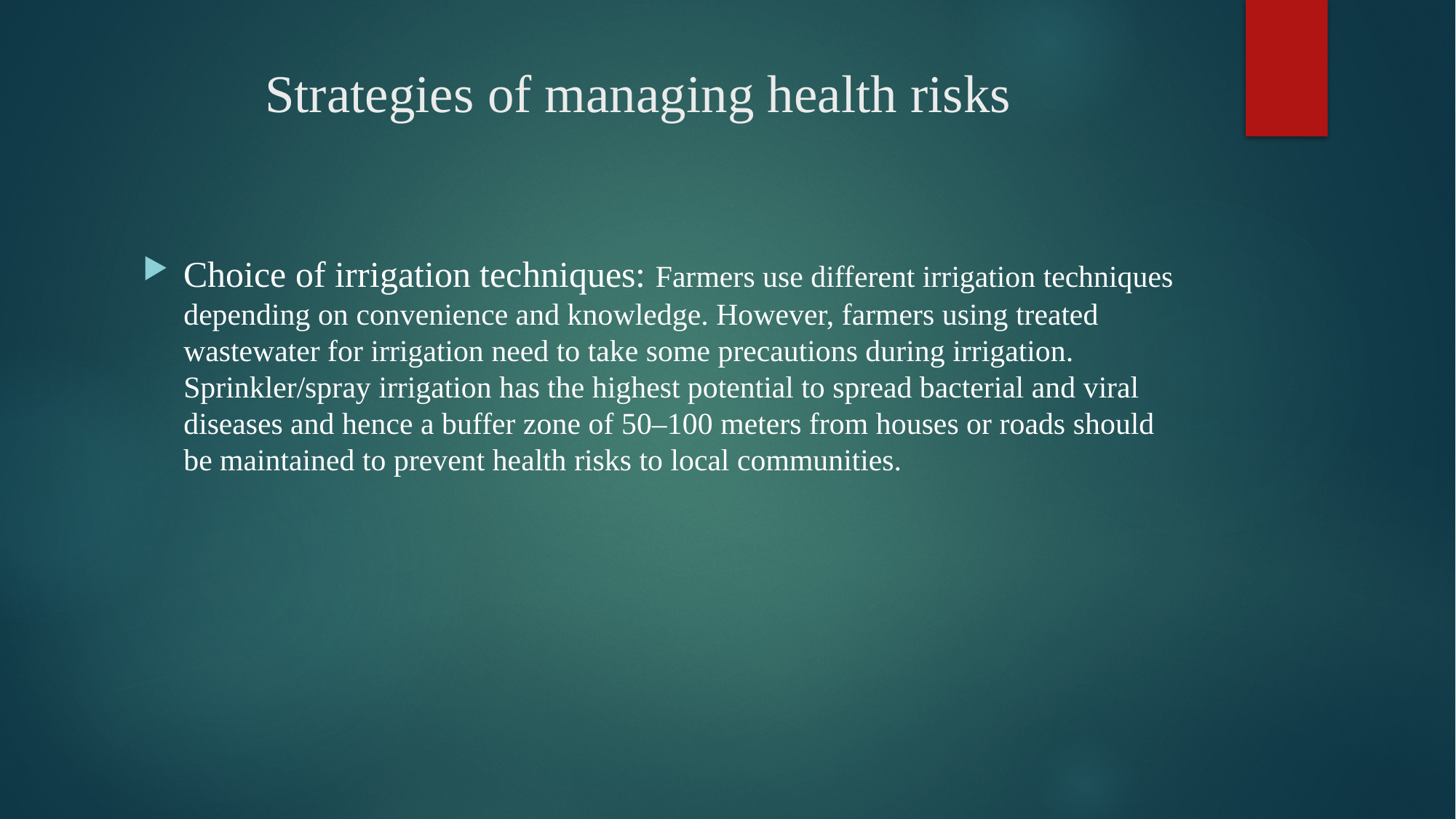

# Strategies of managing health risks
Choice of irrigation techniques: Farmers use different irrigation techniques depending on convenience and knowledge. However, farmers using treated wastewater for irrigation need to take some precautions during irrigation. Sprinkler/spray irrigation has the highest potential to spread bacterial and viral diseases and hence a buffer zone of 50–100 meters from houses or roads should be maintained to prevent health risks to local communities.